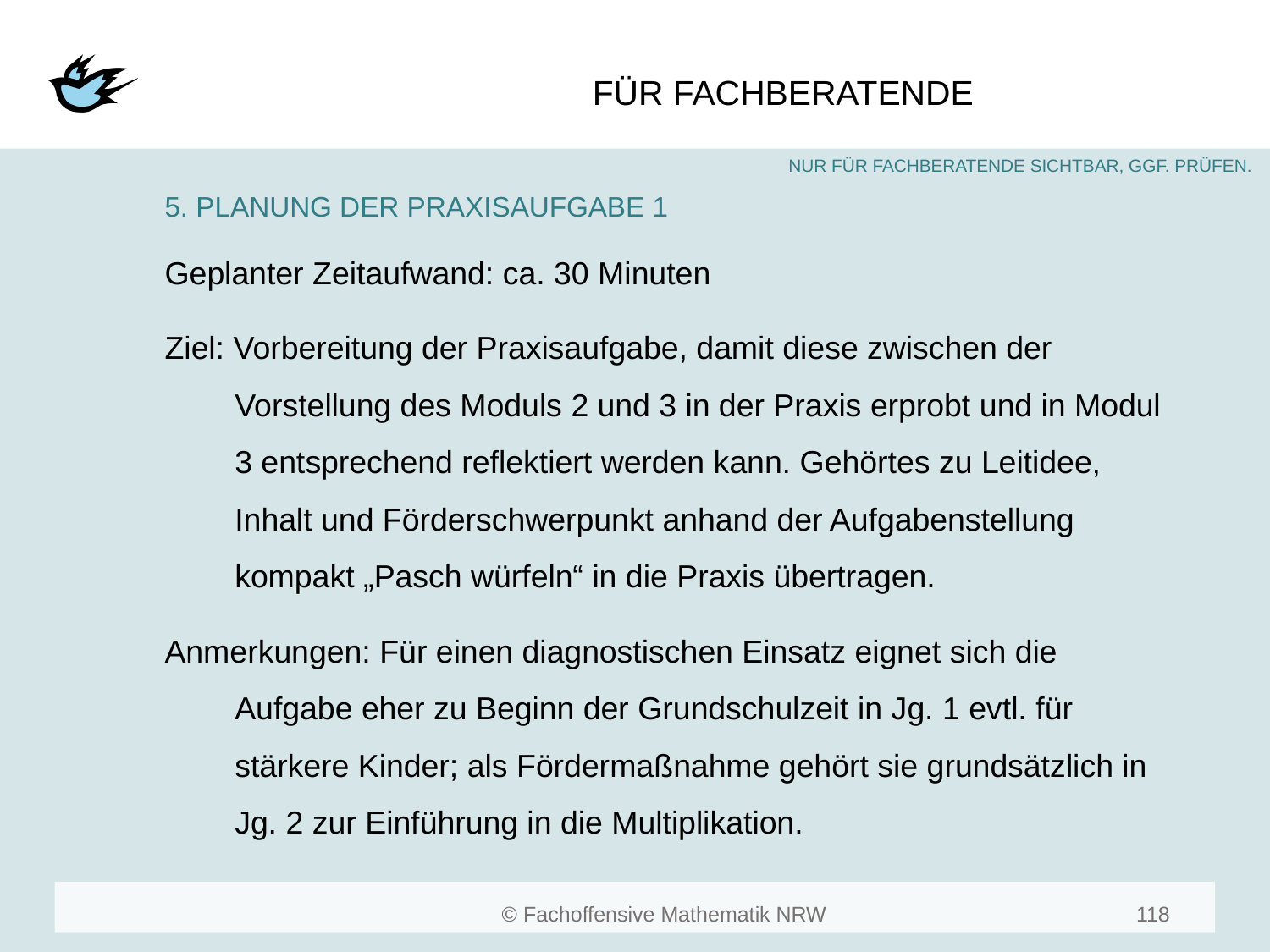

#
5. PLANUNG DER PRAXISAUFGABE 1
Geplanter Zeitaufwand: ca. 30 Minuten
Ziel: Vorbereitung der Praxisaufgabe, damit diese zwischen der Vorstellung des Moduls 2 und 3 in der Praxis erprobt und in Modul 3 entsprechend reflektiert werden kann. Gehörtes zu Leitidee, Inhalt und Förderschwerpunkt anhand der Aufgabenstellung kompakt „Pasch würfeln“ in die Praxis übertragen.
Anmerkungen: Für einen diagnostischen Einsatz eignet sich die Aufgabe eher zu Beginn der Grundschulzeit in Jg. 1 evtl. für stärkere Kinder; als Fördermaßnahme gehört sie grundsätzlich in Jg. 2 zur Einführung in die Multiplikation.
118